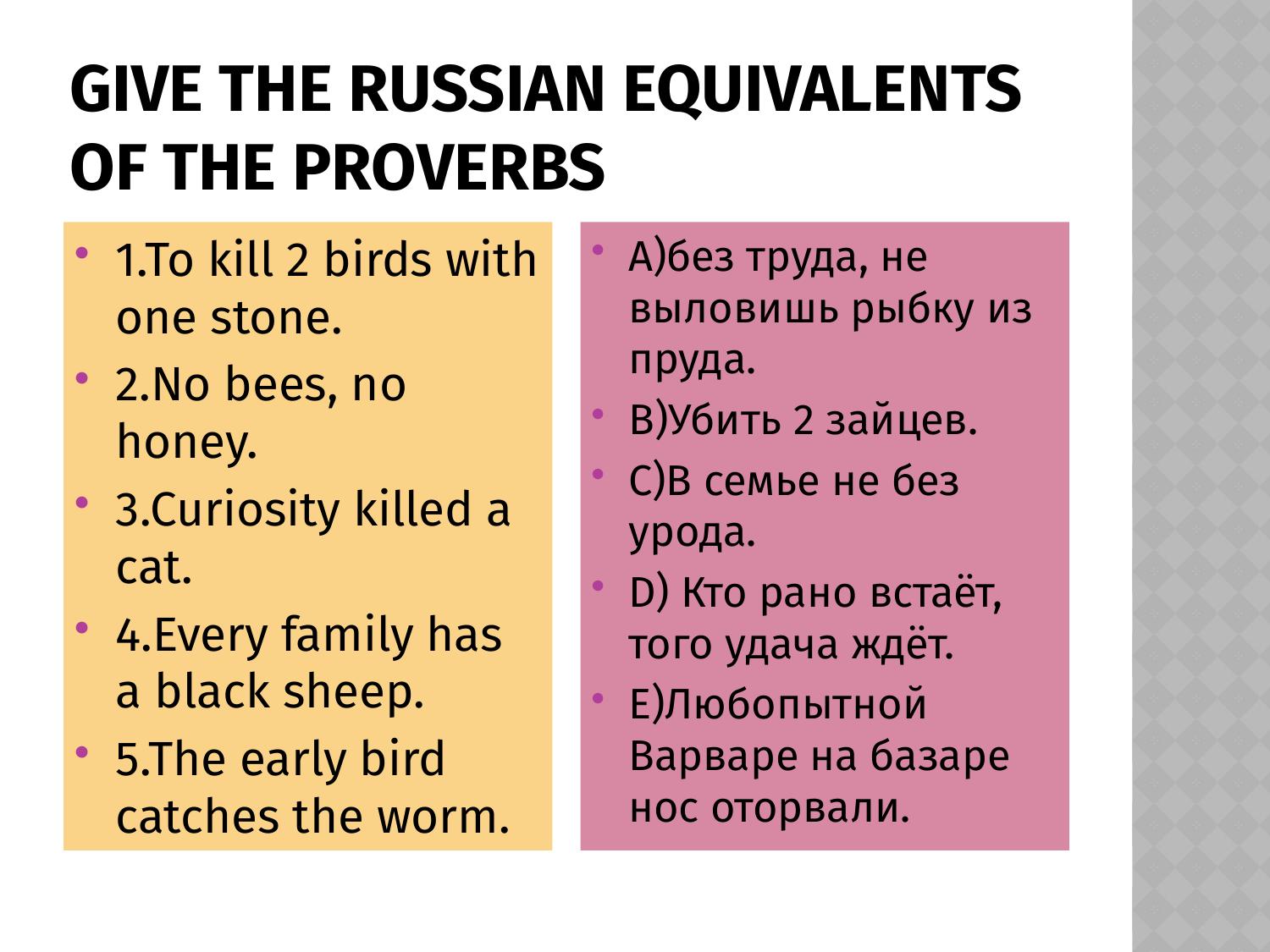

# Give the russian equivalents of the proverbs
1.To kill 2 birds with one stone.
2.No bees, no honey.
3.Curiosity killed a cat.
4.Every family has a black sheep.
5.The early bird catches the worm.

A)без труда, не выловишь рыбку из пруда.
В)Убить 2 зайцев.
С)В семье не без урода.
D) Кто рано встаёт, того удача ждёт.
E)Любопытной Варваре на базаре нос оторвали.